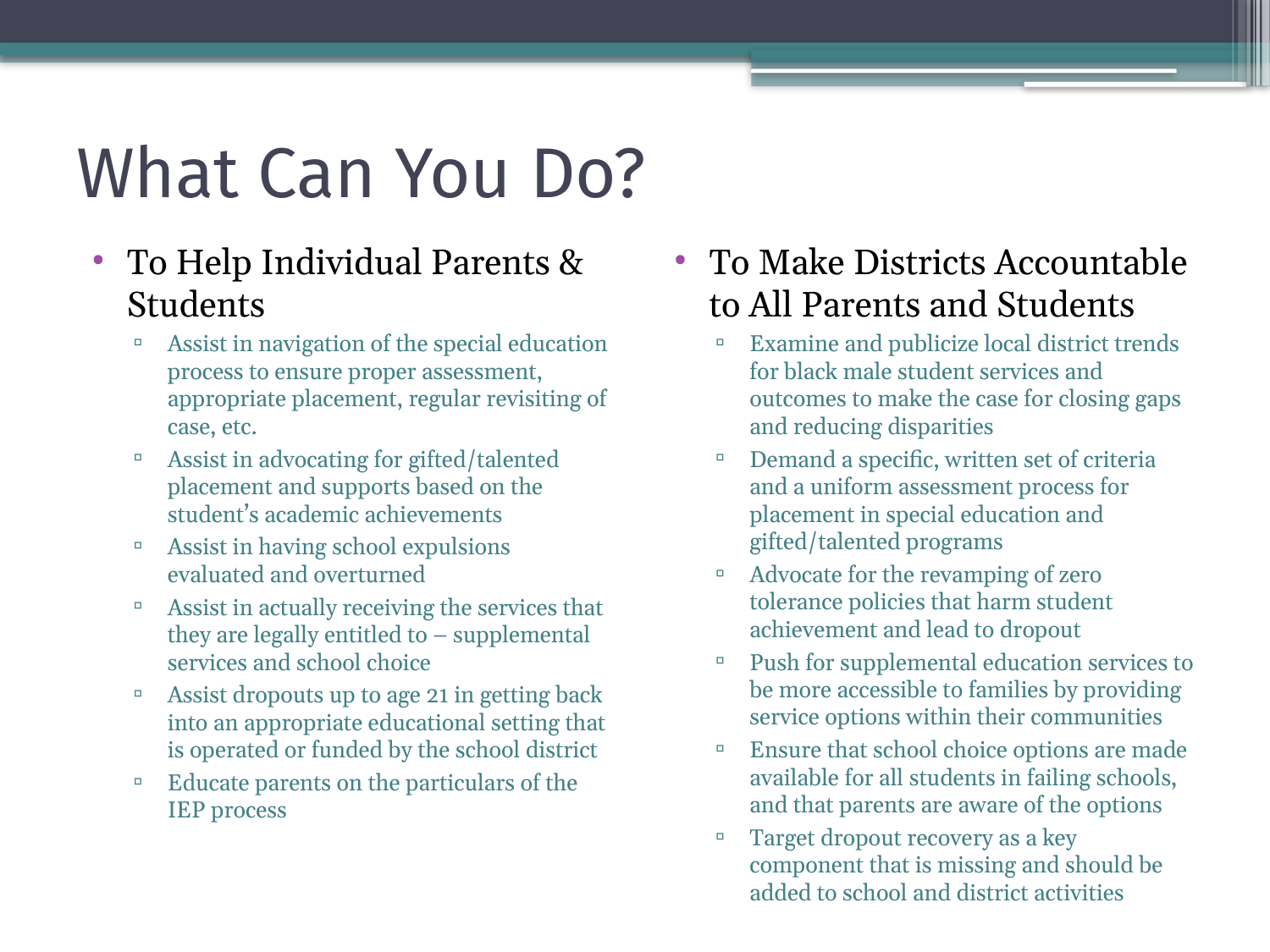

# What Can You Do?
To Help Individual Parents & Students
Assist in navigation of the special education process to ensure proper assessment, appropriate placement, regular revisiting of case, etc.
Assist in advocating for gifted/talented placement and supports based on the student’s academic achievements
Assist in having school expulsions evaluated and overturned
Assist in actually receiving the services that they are legally entitled to – supplemental services and school choice
Assist dropouts up to age 21 in getting back into an appropriate educational setting that is operated or funded by the school district
Educate parents on the particulars of the IEP process

To Make Districts Accountable to All Parents and Students
Examine and publicize local district trends for black male student services and outcomes to make the case for closing gaps and reducing disparities
Demand a specific, written set of criteria and a uniform assessment process for placement in special education and gifted/talented programs
Advocate for the revamping of zero tolerance policies that harm student achievement and lead to dropout
Push for supplemental education services to be more accessible to families by providing service options within their communities
Ensure that school choice options are made available for all students in failing schools, and that parents are aware of the options
Target dropout recovery as a key component that is missing and should be added to school and district activities